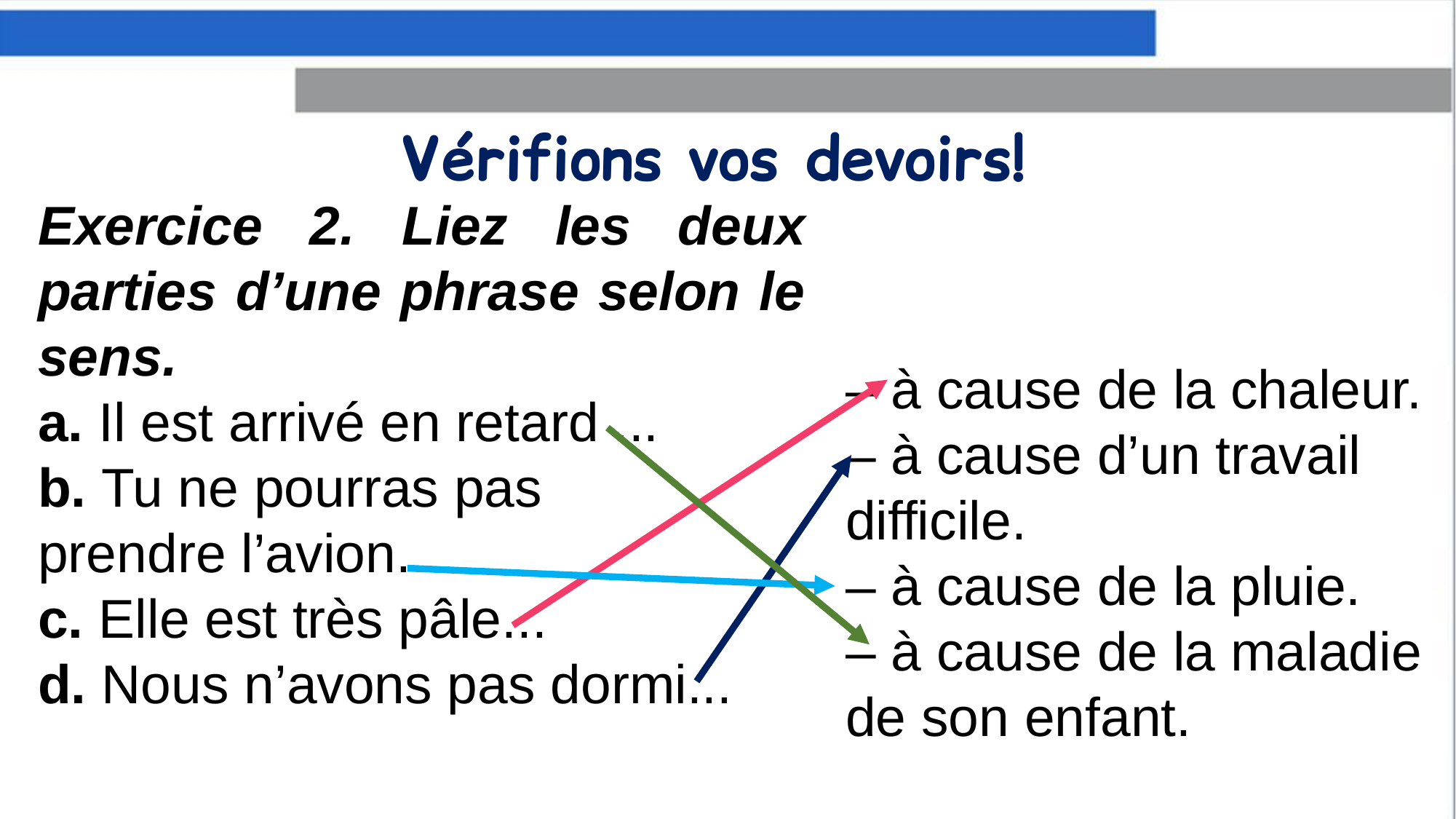

Vérifions vos devoirs!
Exercice 2. Liez les deux parties d’une phrase selon le sens.
a. Il est arrivé en retard ...
b. Tu ne pourras pas
prendre l’avion...
c. Elle est très pâle...
d. Nous n’avons pas dormi...
– à cause de la chaleur.
– à cause d’un travail difficile.
– à cause de la pluie.
– à cause de la maladie de son enfant.